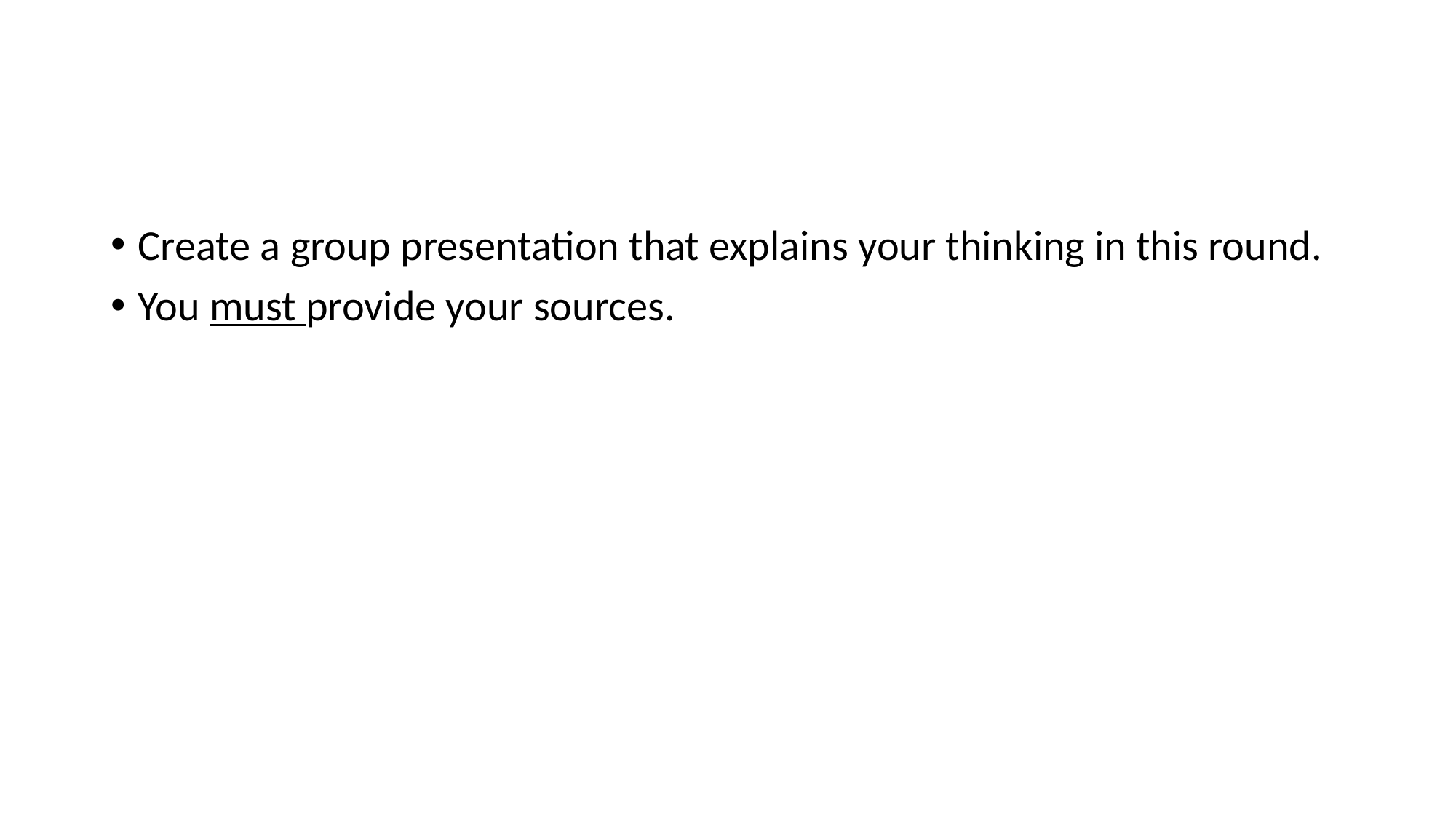

Create a group presentation that explains your thinking in this round.
You must provide your sources.